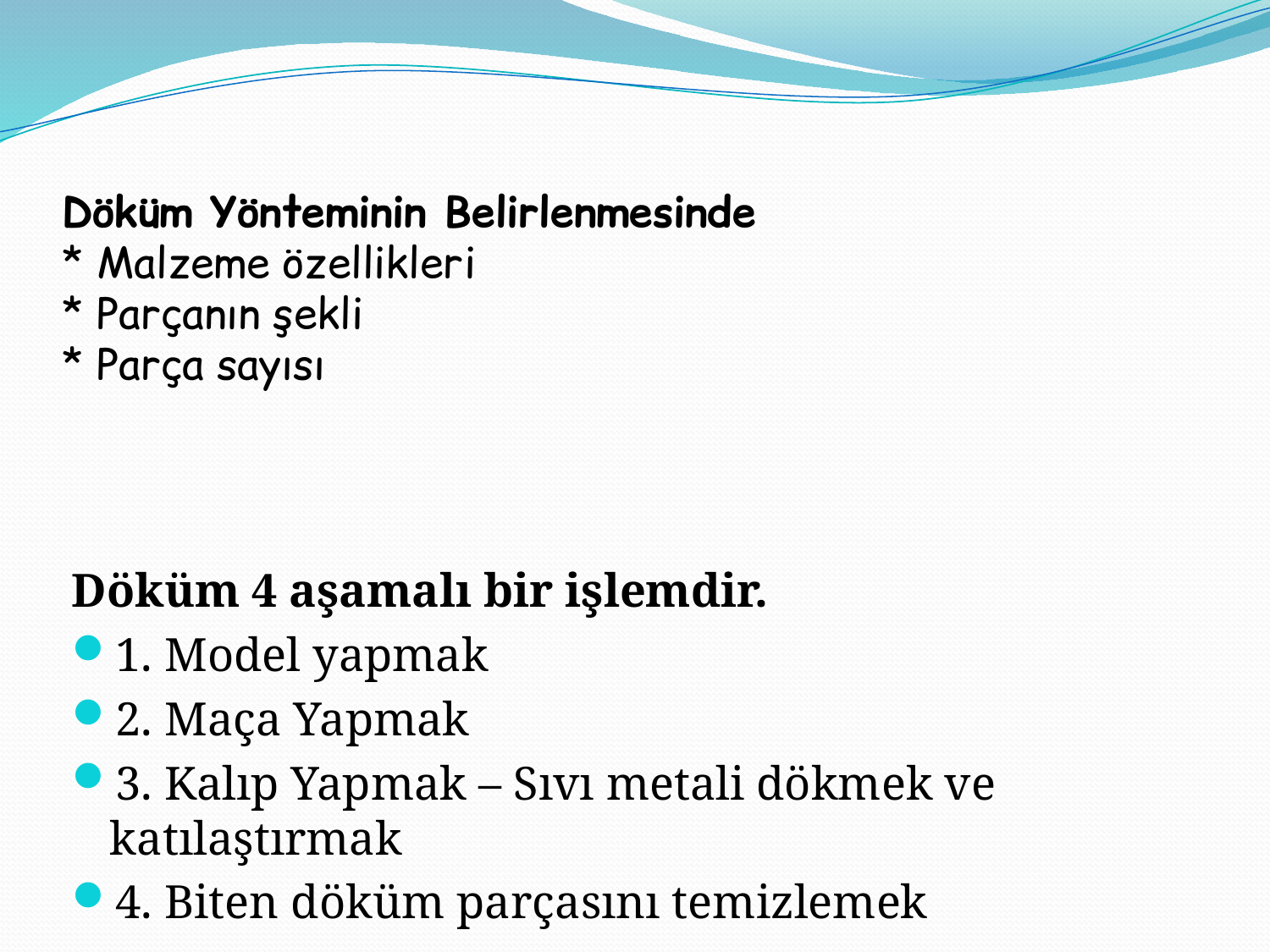

Döküm Yönteminin Belirlenmesinde
* Malzeme özellikleri
* Parçanın şekli
* Parça sayısı

Döküm 4 aşamalı bir işlemdir.
1. Model yapmak
2. Maça Yapmak
3. Kalıp Yapmak – Sıvı metali dökmek ve katılaştırmak
4. Biten döküm parçasını temizlemek